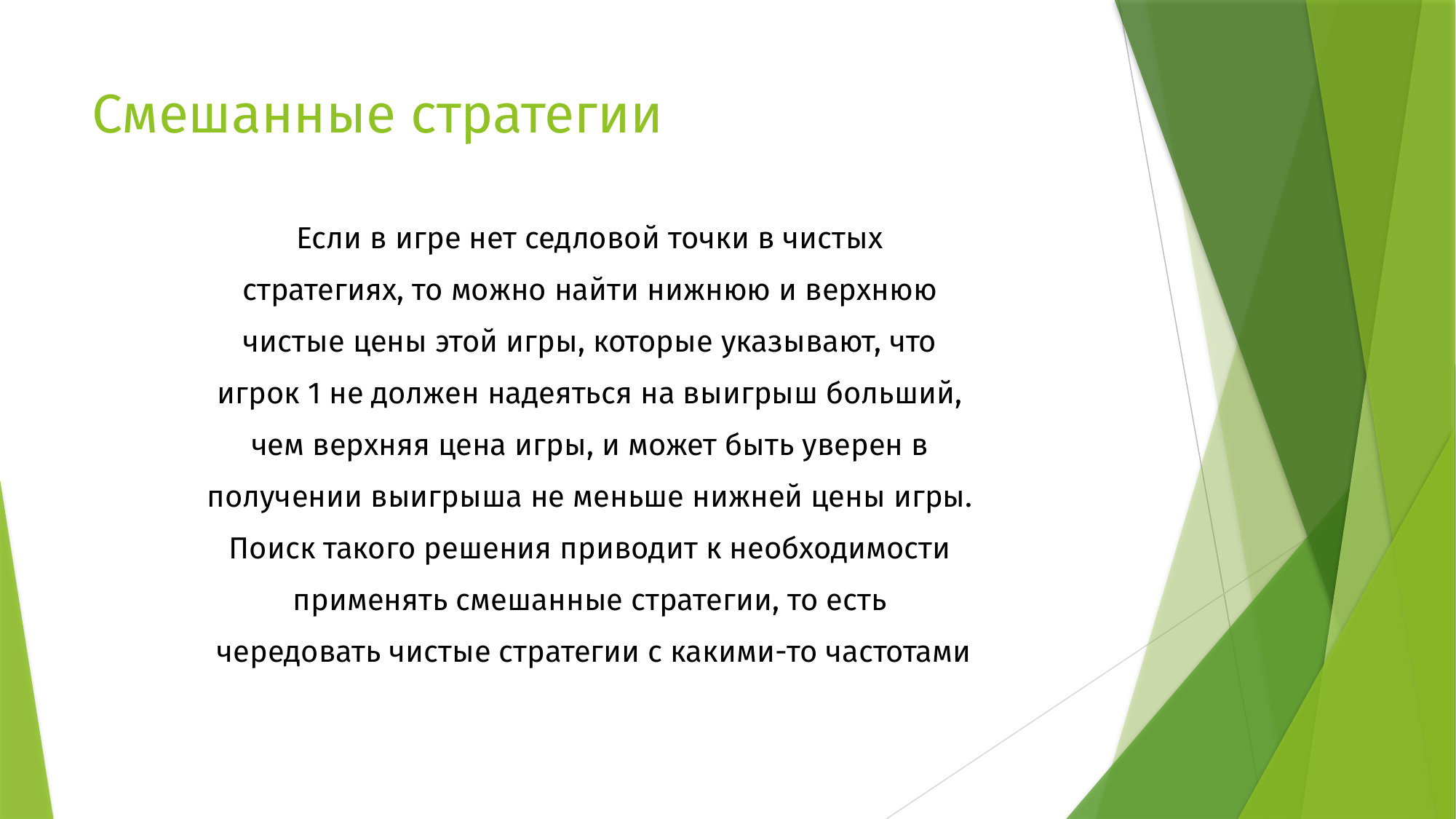

# Смешанные стратегии
Если в игре нет седловой точки в чистых
стратегиях, то можно найти нижнюю и верхнюю
чистые цены этой игры, которые указывают, что
игрок 1 не должен надеяться на выигрыш больший,
чем верхняя цена игры, и может быть уверен в
получении выигрыша не меньше нижней цены игры.
Поиск такого решения приводит к необходимости
применять смешанные стратегии, то есть
чередовать чистые стратегии с какими-то частотами